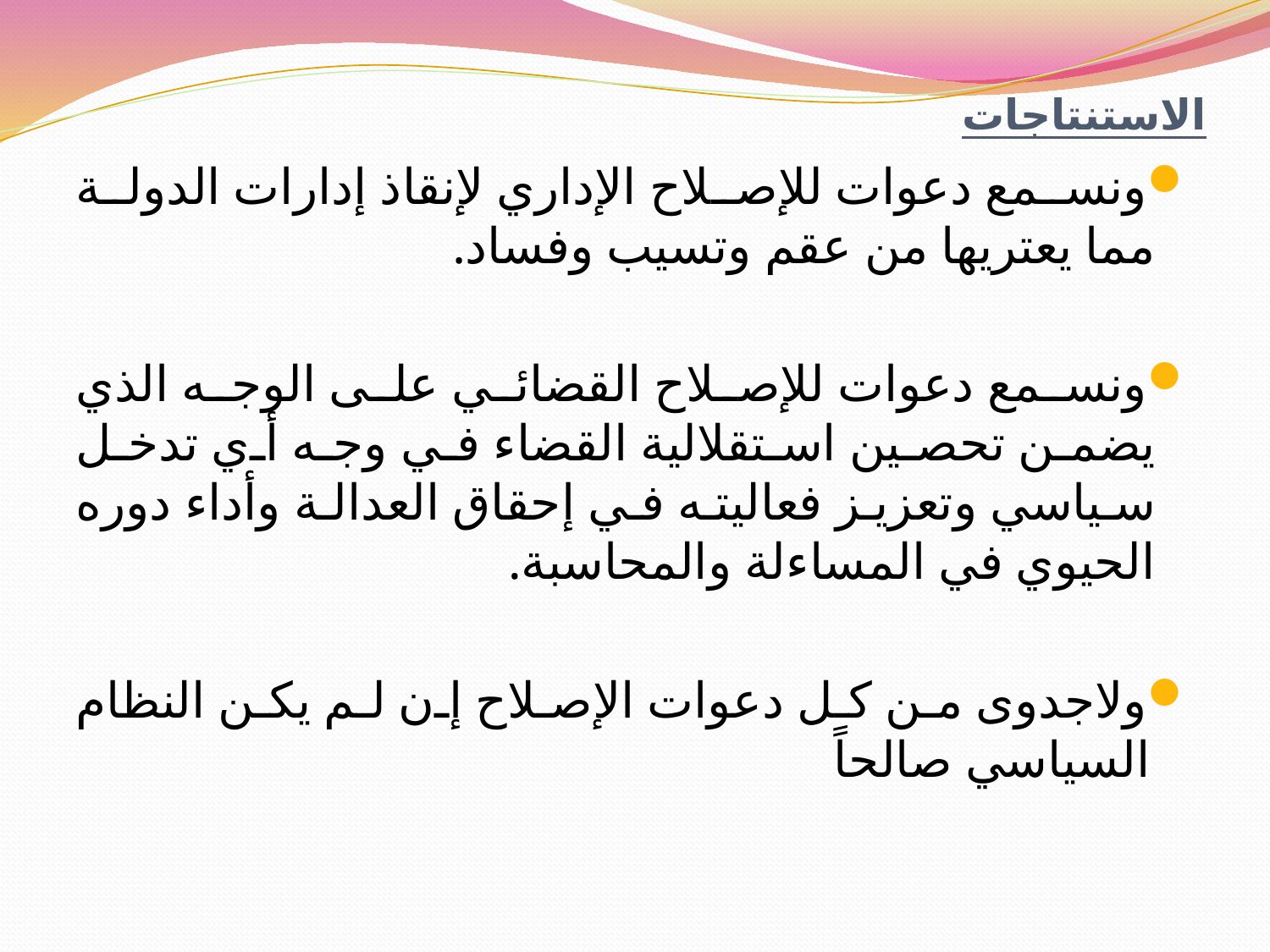

# الاستنتاجات
ونسمع دعوات للإصلاح الإداري لإنقاذ إدارات الدولة مما يعتريها من عقم وتسيب وفساد.

ونسمع دعوات للإصلاح القضائي على الوجه الذي يضمن تحصين استقلالية القضاء في وجه أي تدخل سياسي وتعزيز فعاليته في إحقاق العدالة وأداء دوره الحيوي في المساءلة والمحاسبة.

ولاجدوى من كل دعوات الإصلاح إن لم يكن النظام السياسي صالحاً